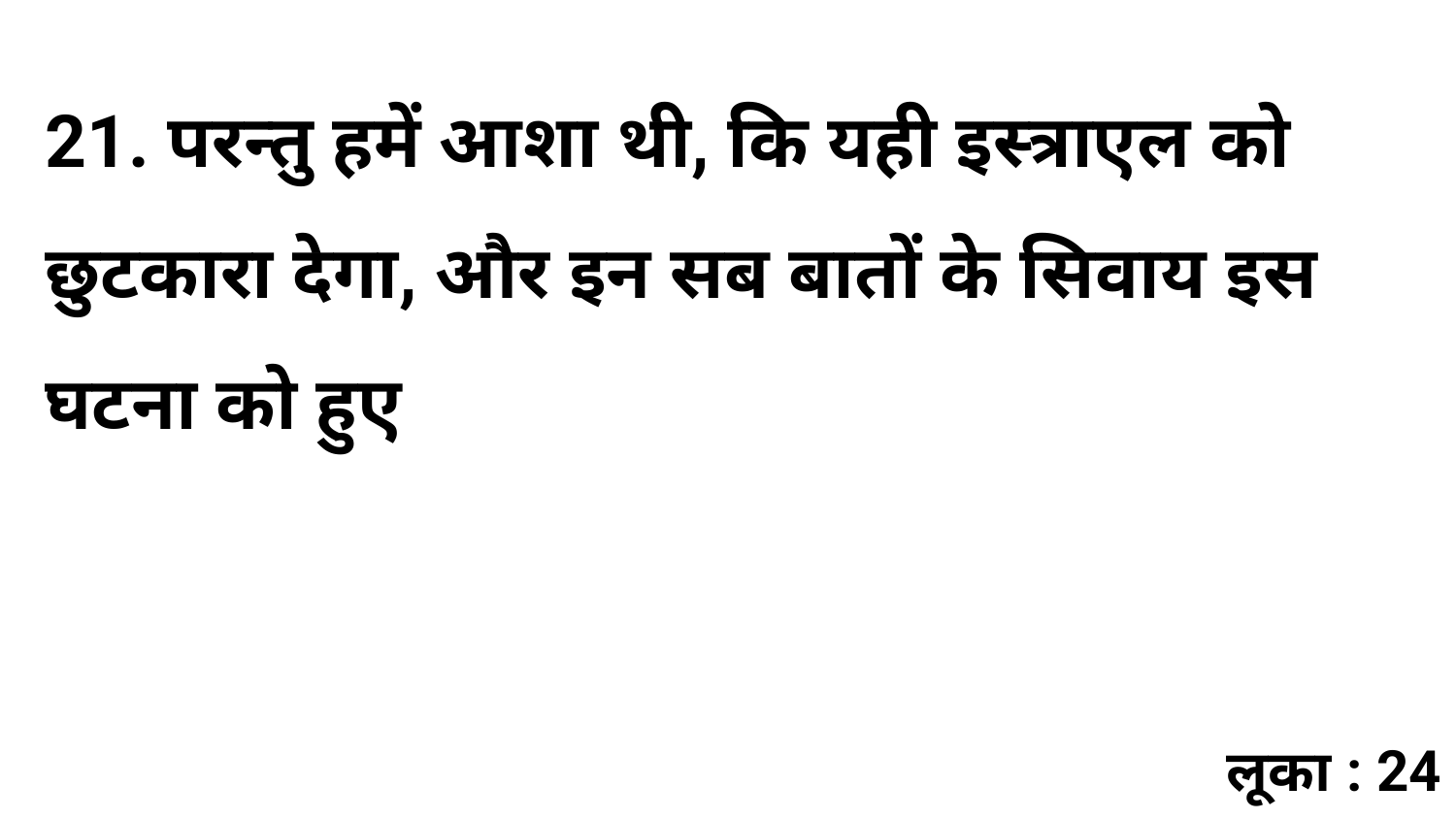

21. परन्तु हमें आशा थी, कि यही इस्त्राएल को छुटकारा देगा, और इन सब बातों के सिवाय इस घटना को हुए
लूका : 24